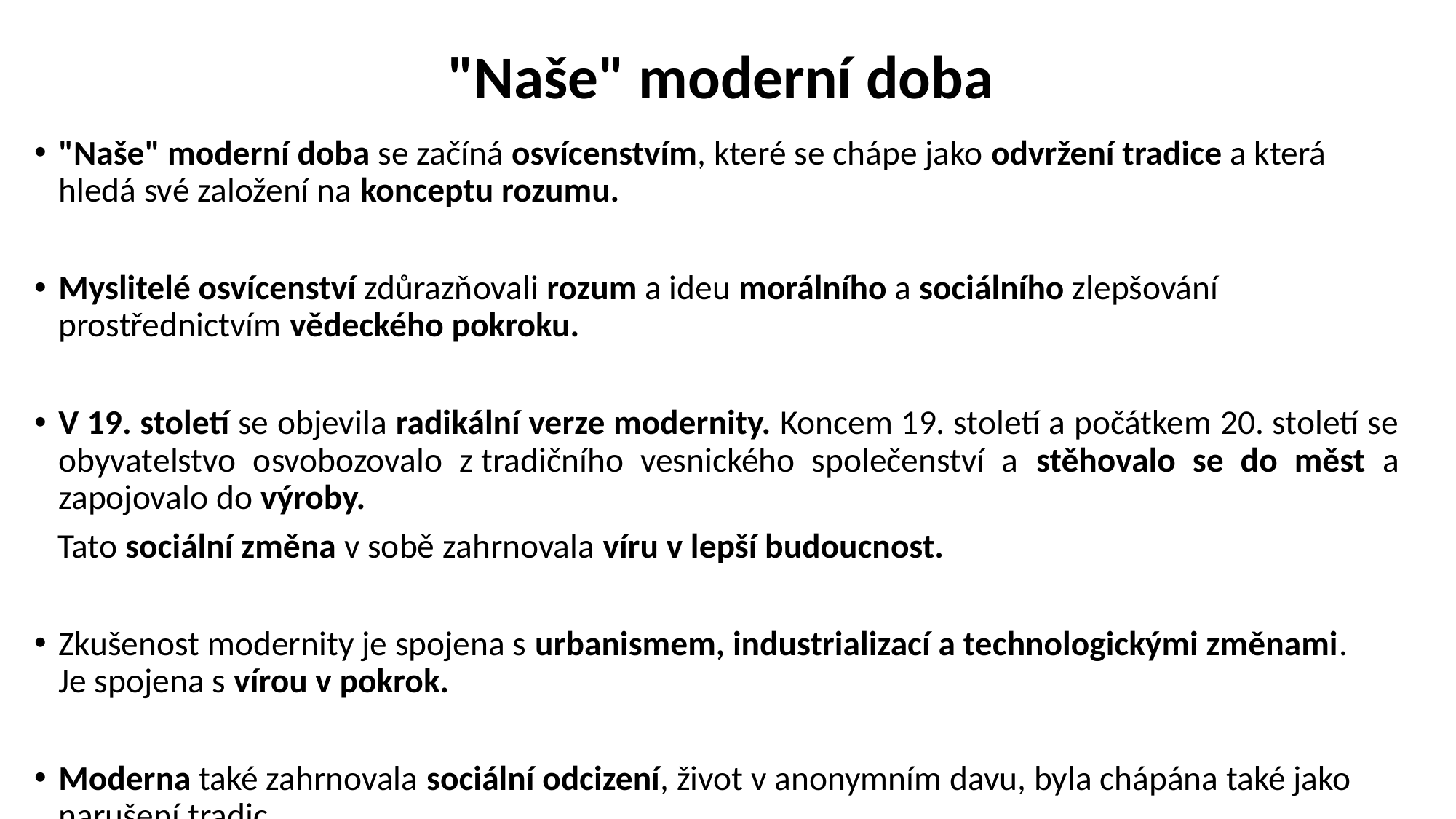

# "Naše" moderní doba
"Naše" moderní doba se začíná osvícenstvím, které se chápe jako odvržení tradice a která hledá své založení na konceptu rozumu.

Myslitelé osvícenství zdůrazňovali rozum a ideu morálního a sociálního zlepšování prostřednictvím vědeckého pokroku.

V 19. století se objevila radikální verze modernity. Koncem 19. století a počátkem 20. století se obyvatelstvo osvobozovalo z tradičního vesnického společenství a stěhovalo se do měst a zapojovalo do výroby.
   Tato sociální změna v sobě zahrnovala víru v lepší budoucnost.

Zkušenost modernity je spojena s urbanismem, industrializací a technologickými změnami. Je spojena s vírou v pokrok.

Moderna také zahrnovala sociální odcizení, život v anonymním davu, byla chápána také jako narušení tradic.